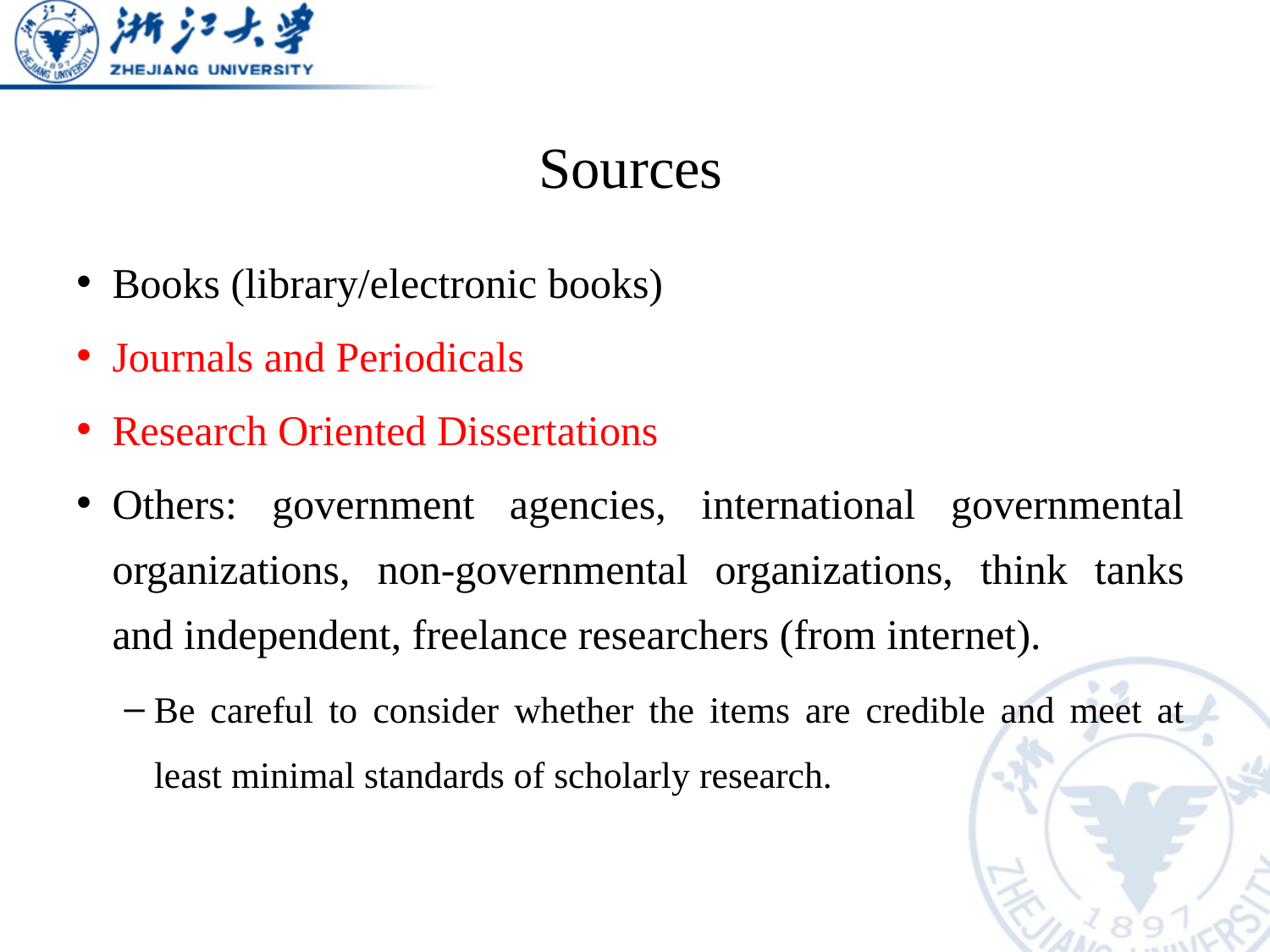

# Sources
Books (library/electronic books)
Journals and Periodicals
Research Oriented Dissertations
Others: government agencies, international governmental organizations, non-governmental organizations, think tanks and independent, freelance researchers (from internet).
Be careful to consider whether the items are credible and meet at least minimal standards of scholarly research.